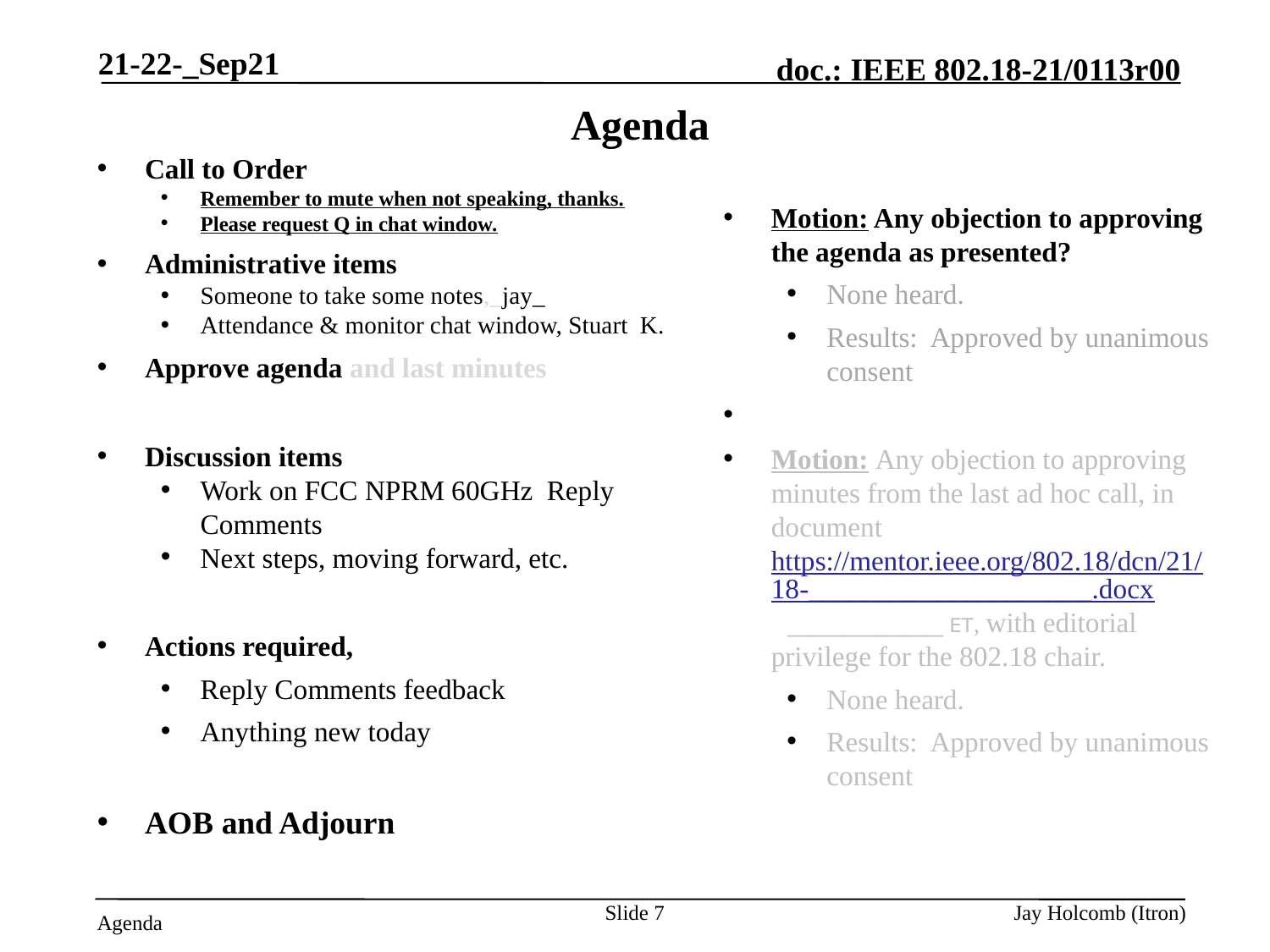

21-22-_Sep21
# Agenda
Call to Order
Remember to mute when not speaking, thanks.
Please request Q in chat window.
Administrative items
Someone to take some notes,_jay_
Attendance & monitor chat window, Stuart  K.
Approve agenda and last minutes

Discussion items
Work on FCC NPRM 60GHz  Reply Comments
Next steps, moving forward, etc.

Actions required,
Reply Comments feedback
Anything new today

AOB and Adjourn

Motion: Any objection to approving the agenda as presented?
None heard.
Results:  Approved by unanimous consent

Motion: Any objection to approving minutes from the last ad hoc call, in document https://mentor.ieee.org/802.18/dcn/21/18-____________________.docx   ________________ ET, with editorial privilege for the 802.18 chair.
None heard.
Results:  Approved by unanimous consent

Slide 7
Jay Holcomb (Itron)
Agenda